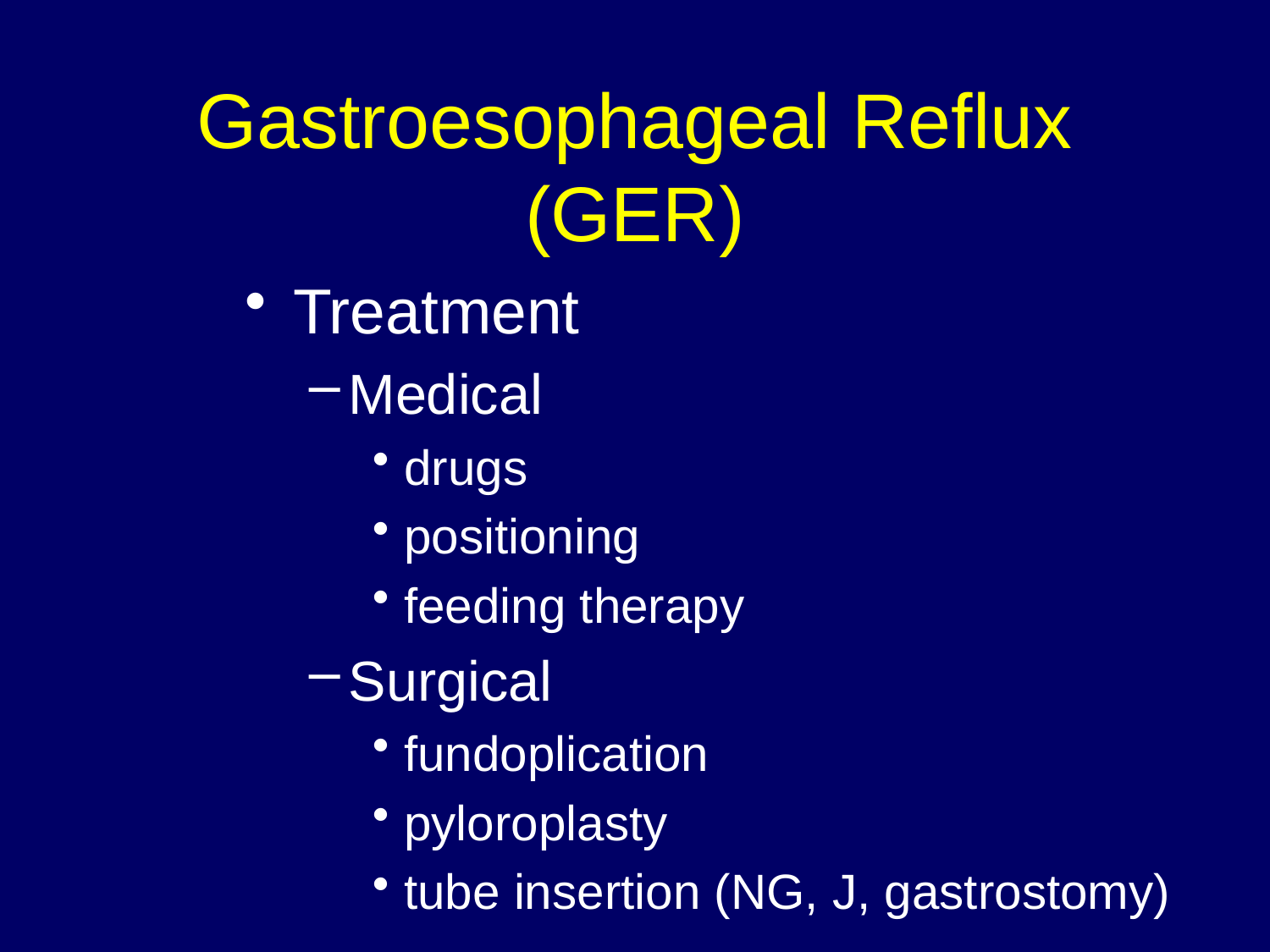

# Gastroesophageal Reflux (GER)
Treatment
Medical
drugs
positioning
feeding therapy
Surgical
fundoplication
pyloroplasty
tube insertion (NG, J, gastrostomy)